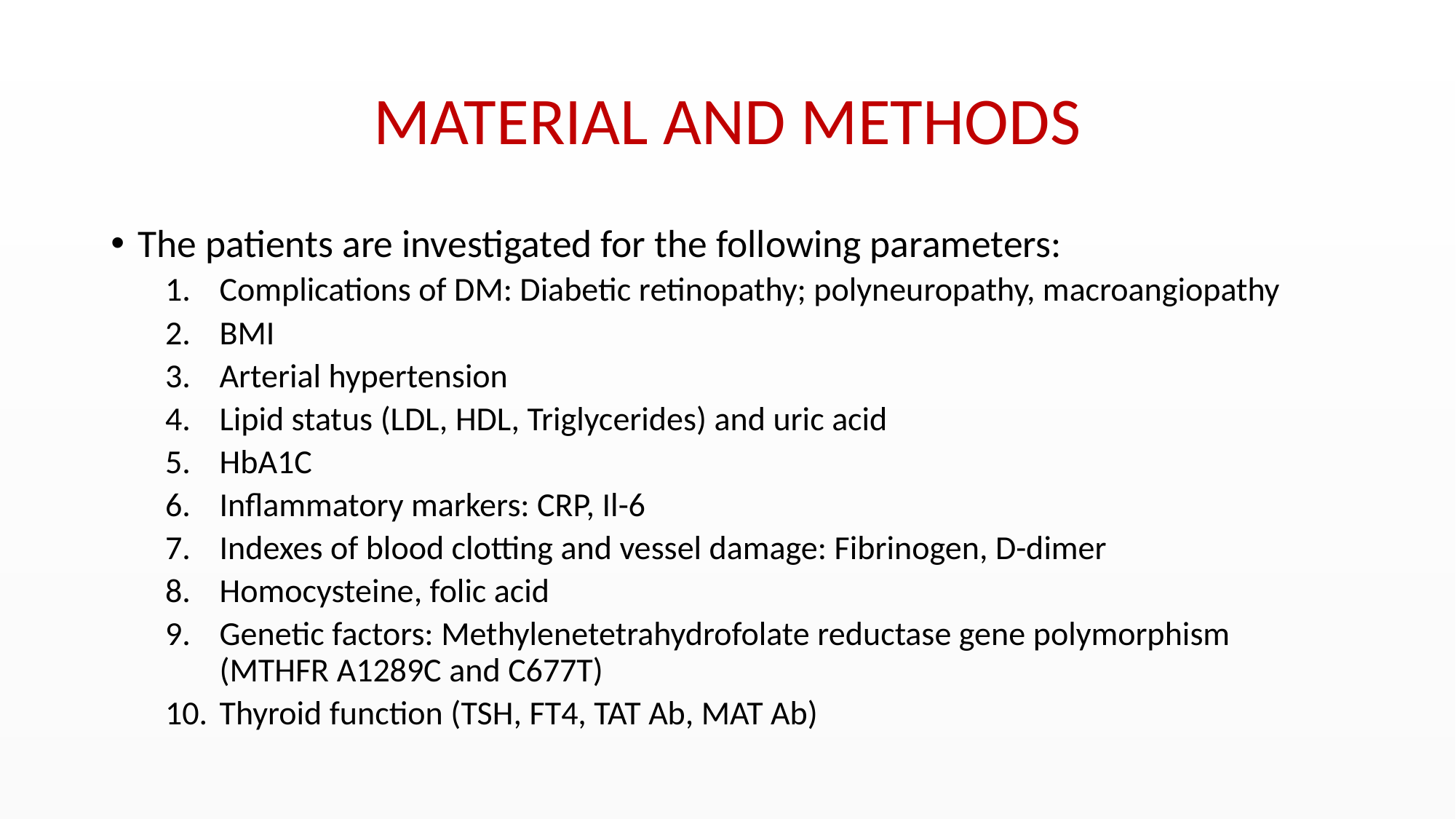

# MATERIAL AND METHODS
The patients are investigated for the following parameters:
Complications of DM: Diabetic retinopathy; polyneuropathy, macroangiopathy
BMI
Arterial hypertension
Lipid status (LDL, HDL, Triglycerides) and uric acid
HbA1C
Inflammatory markers: CRP, Il-6
Indexes of blood clotting and vessel damage: Fibrinogen, D-dimer
Homocysteine, folic acid
Genetic factors: Methylenetetrahydrofolate reductase gene polymorphism (MTHFR A1289C and C677T)
Thyroid function (TSH, FT4, TAT Ab, MAT Ab)